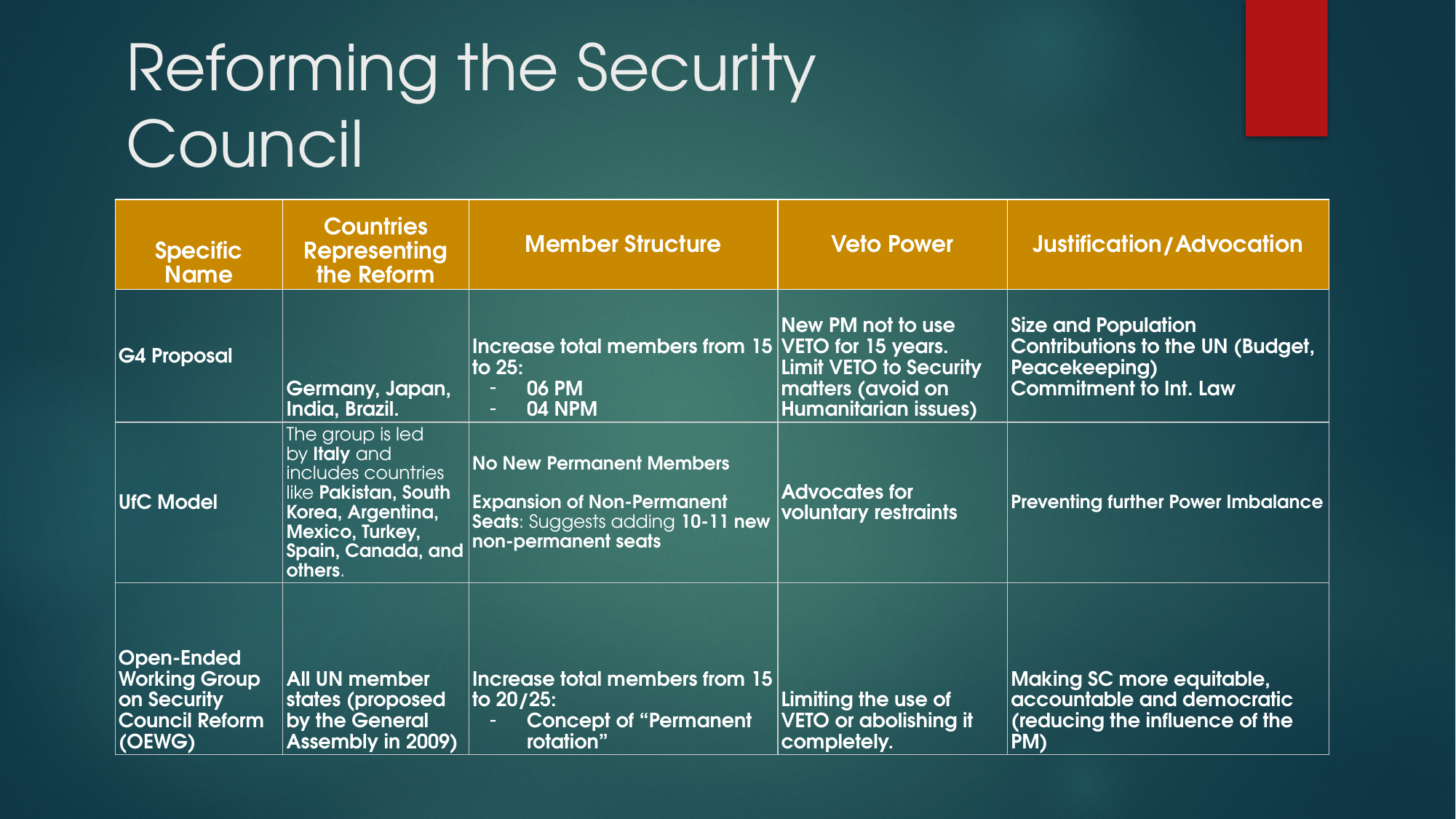

# Reforming the Security Council
| Specific Name | Countries Representing the Reform | Member Structure | Veto Power | Justification/Advocation |
| --- | --- | --- | --- | --- |
| G4 Proposal | Germany, Japan, India, Brazil. | Increase total members from 15 to 25: 06 PM 04 NPM | New PM not to use VETO for 15 years. Limit VETO to Security matters (avoid on Humanitarian issues) | Size and Population Contributions to the UN (Budget, Peacekeeping) Commitment to Int. Law |
| UfC Model | The group is led by Italy and includes countries like Pakistan, South Korea, Argentina, Mexico, Turkey, Spain, Canada, and others. | No New Permanent Members Expansion of Non-Permanent Seats: Suggests adding 10-11 new non-permanent seats | Advocates for voluntary restraints | Preventing further Power Imbalance |
| Open-Ended Working Group on Security Council Reform (OEWG) | All UN member states (proposed by the General Assembly in 2009) | Increase total members from 15 to 20/25: Concept of “Permanent rotation” | Limiting the use of VETO or abolishing it completely. | Making SC more equitable, accountable and democratic (reducing the influence of the PM) |